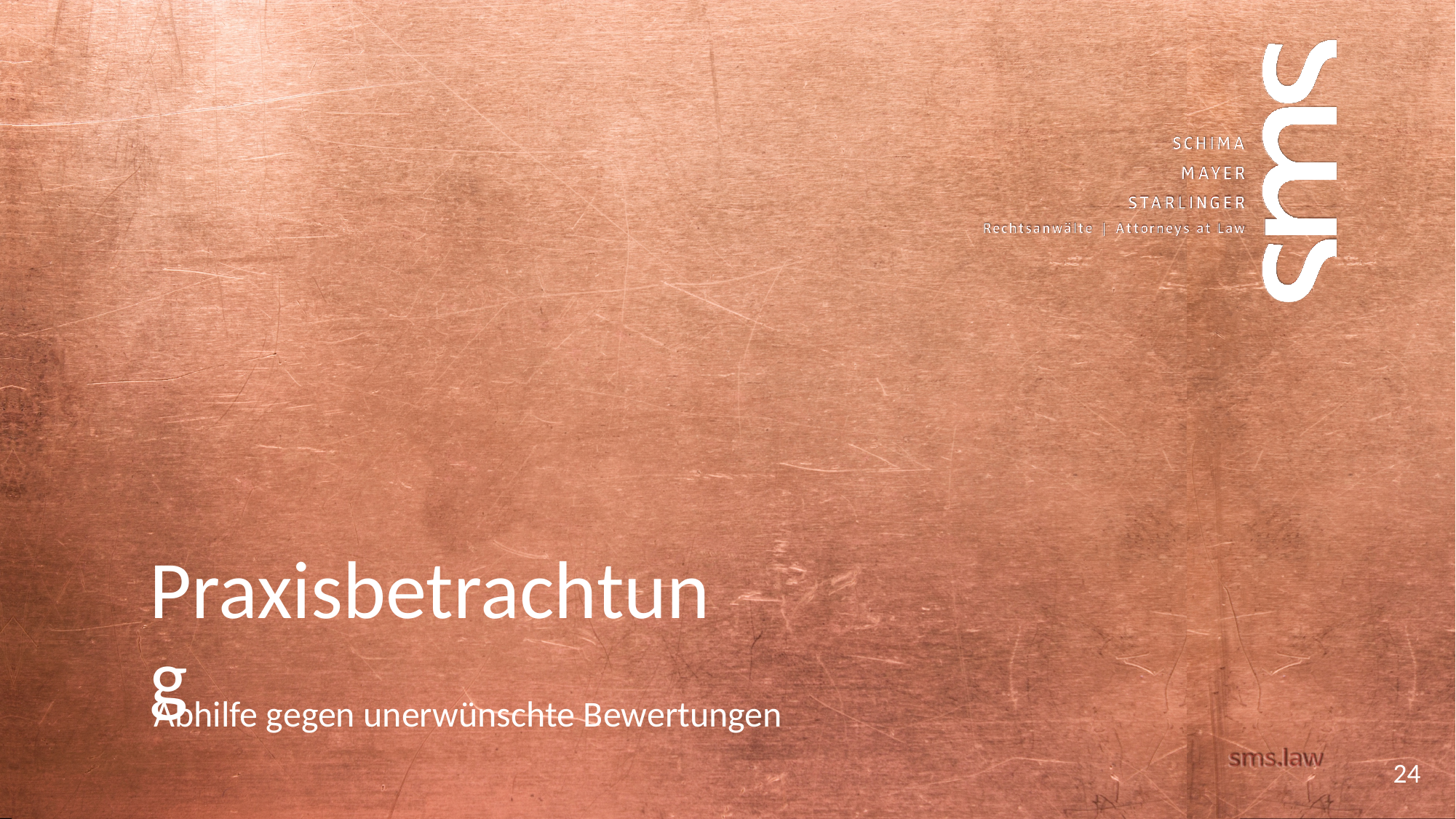

# Praxisbetrachtung
Abhilfe gegen unerwünschte Bewertungen

24